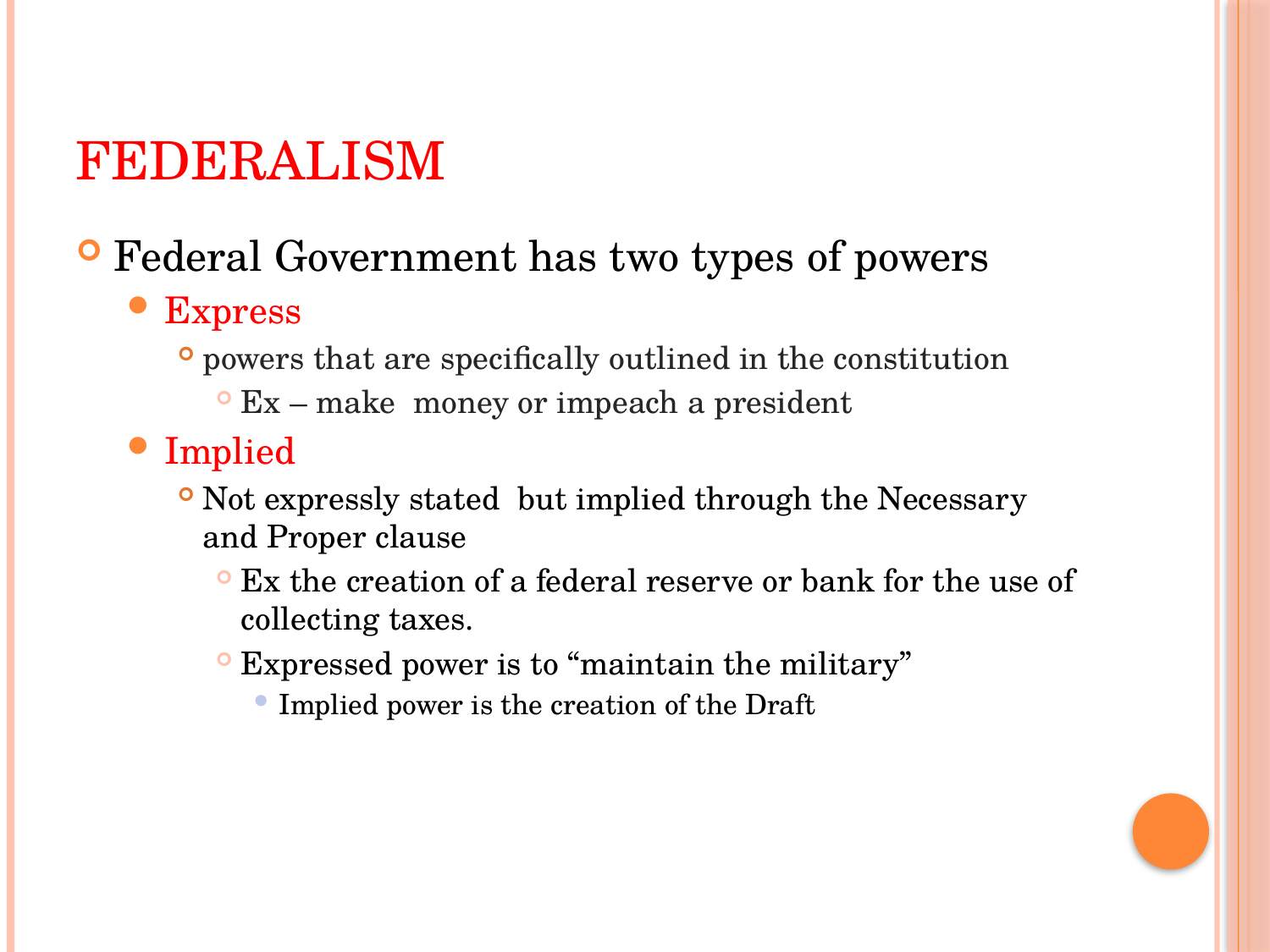

# Federalism
Federal Government has two types of powers
Express
powers that are specifically outlined in the constitution
Ex – make  money or impeach a president
Implied
Not expressly stated  but implied through the Necessary and Proper clause
Ex the creation of a federal reserve or bank for the use of collecting taxes.
Expressed power is to “maintain the military”
Implied power is the creation of the Draft